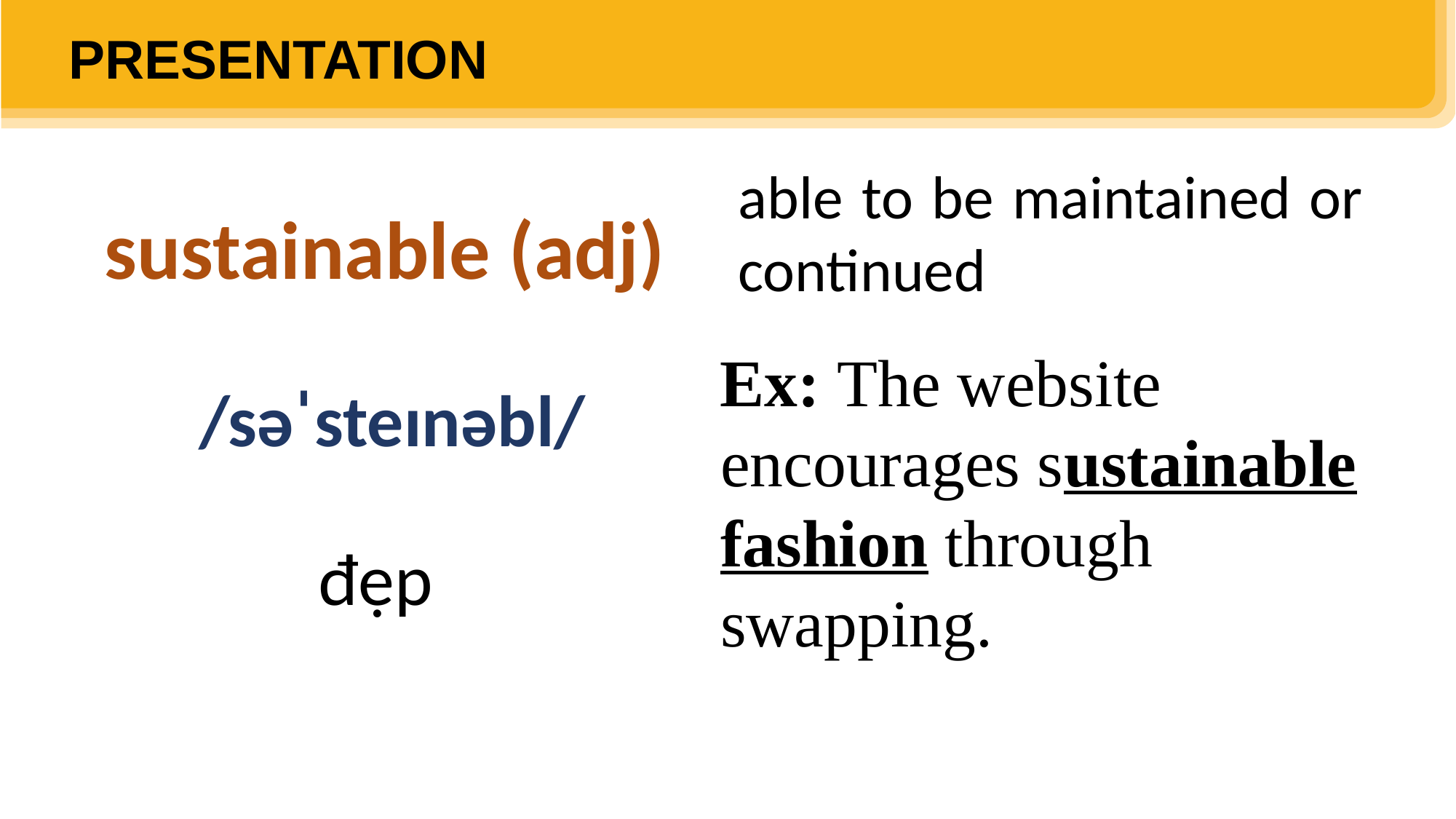

PRESENTATION
able to be maintained or continued
sustainable (adj)
Ex: The website encourages sustainable fashion through swapping.
/səˈsteɪnəbl/
đẹp